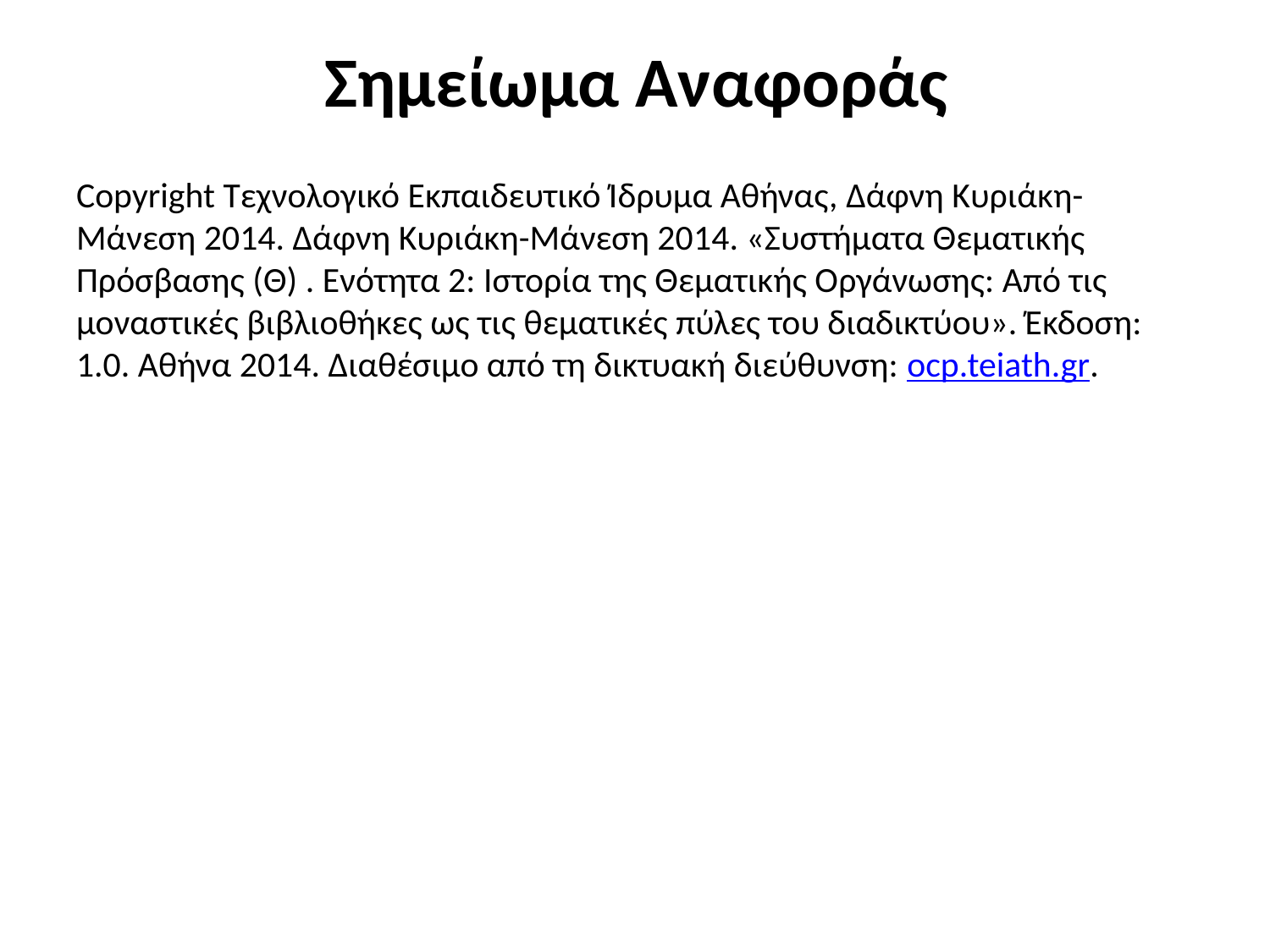

# Σημείωμα Αναφοράς
Copyright Τεχνολογικό Εκπαιδευτικό Ίδρυμα Αθήνας, Δάφνη Κυριάκη-Μάνεση 2014. Δάφνη Κυριάκη-Μάνεση 2014. «Συστήματα Θεματικής Πρόσβασης (Θ) . Ενότητα 2: Ιστορία της Θεματικής Οργάνωσης: Από τις μοναστικές βιβλιοθήκες ως τις θεματικές πύλες του διαδικτύου». Έκδοση: 1.0. Αθήνα 2014. Διαθέσιμο από τη δικτυακή διεύθυνση: ocp.teiath.gr.